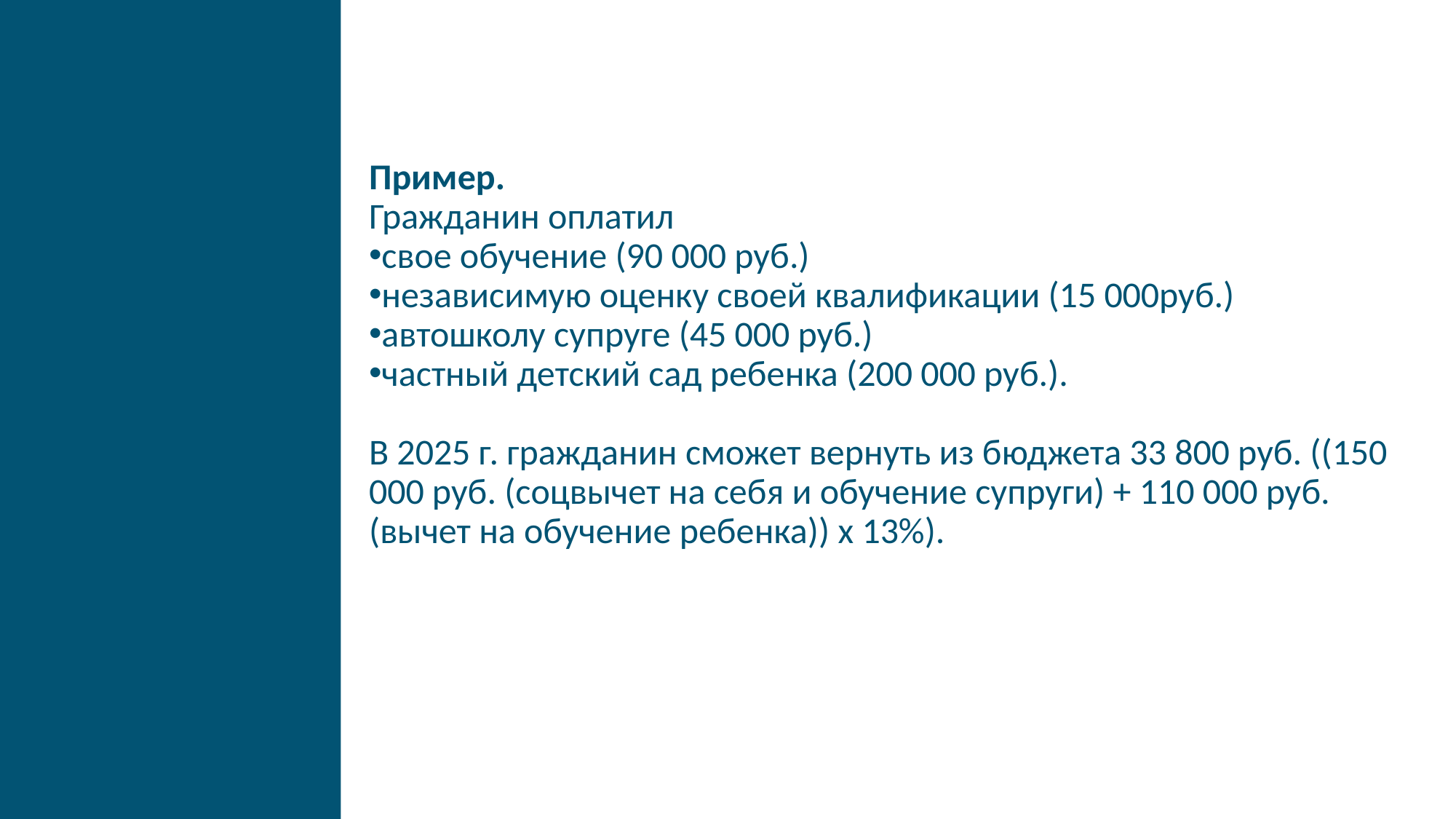

Пример.
Гражданин оплатил
свое обучение (90 000 руб.)
независимую оценку своей квалификации (15 000руб.)
автошколу супруге (45 000 руб.)
частный детский сад ребенка (200 000 руб.).

В 2025 г. гражданин сможет вернуть из бюджета 33 800 руб. ((150 000 руб. (соцвычет на себя и обучение супруги) + 110 000 руб. (вычет на обучение ребенка)) x 13%).